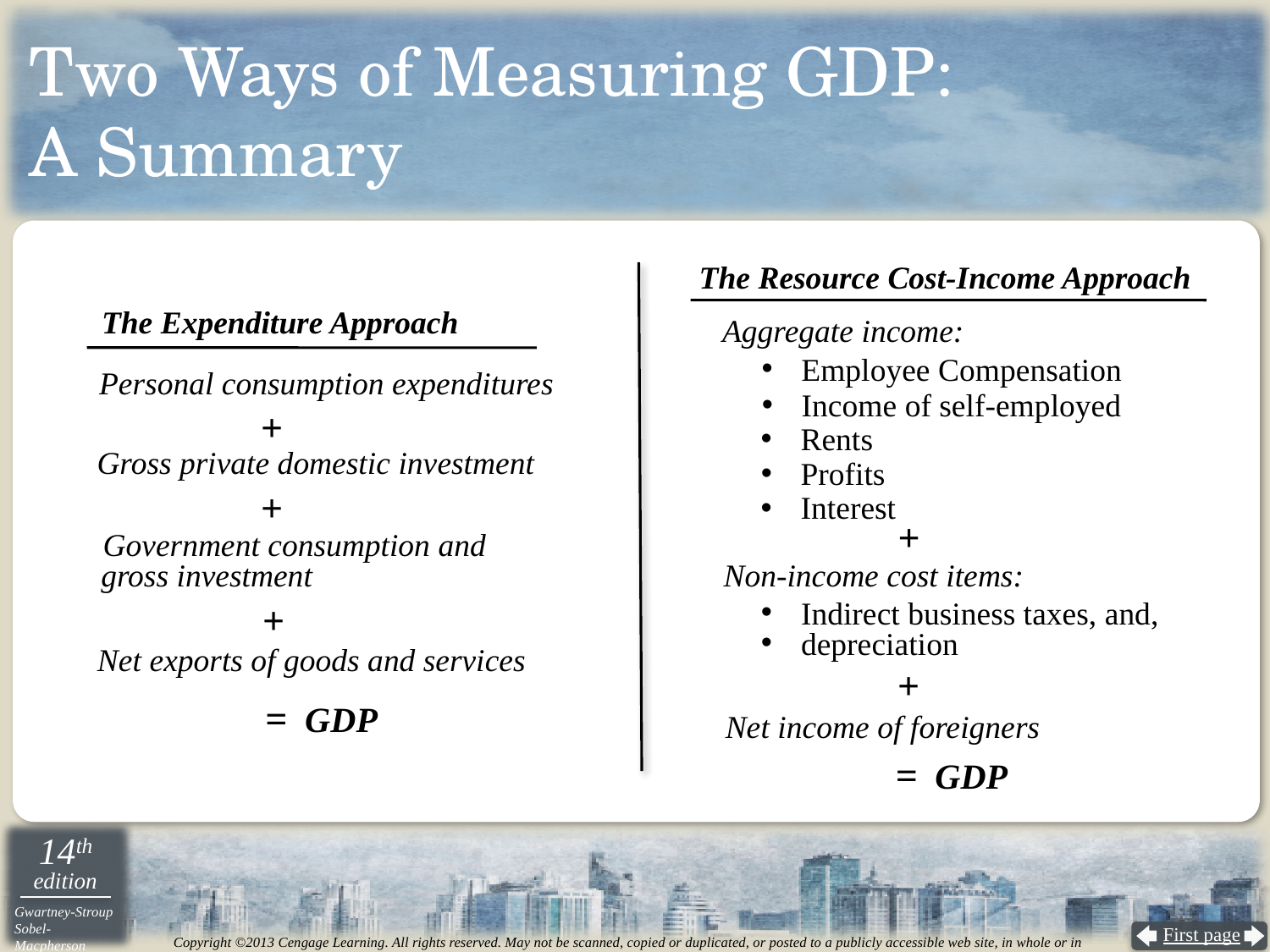

# Two Ways of Measuring GDP: A Summary

The Resource Cost-Income Approach

The Expenditure Approach

Aggregate income:
Employee Compensation
Income of self-employed
Rents
Profits
Interest
Personal consumption expenditures
+
Gross private domestic investment
+
Government consumption and
gross investment
+
Non-income cost items:
Indirect business taxes, and,
depreciation
 +
Net exports of goods and services
+
Net income of foreigners
=  GDP
=  GDP